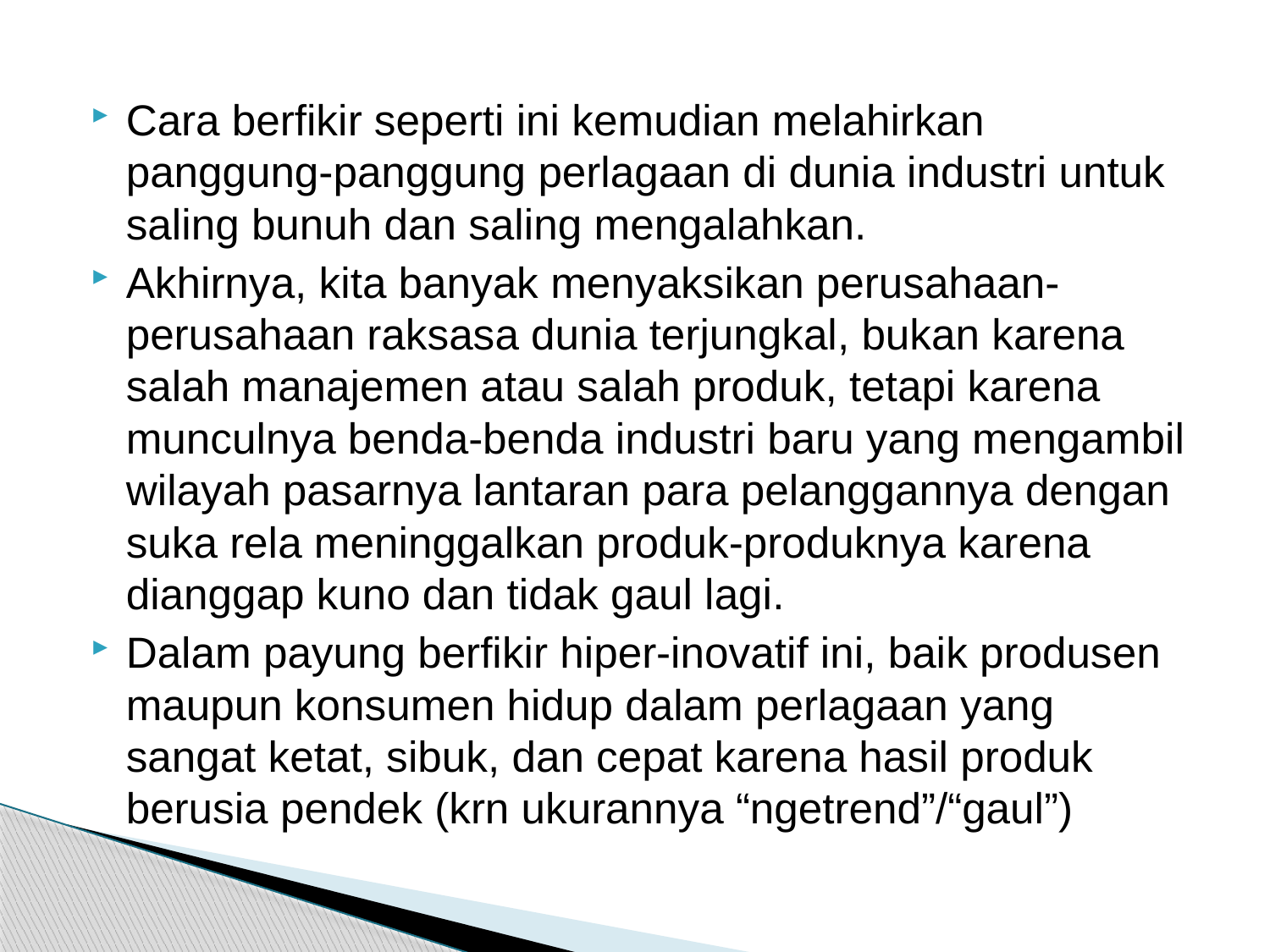

Cara berfikir seperti ini kemudian melahirkan panggung-panggung perlagaan di dunia industri untuk saling bunuh dan saling mengalahkan.
Akhirnya, kita banyak menyaksikan perusahaan-perusahaan raksasa dunia terjungkal, bukan karena salah manajemen atau salah produk, tetapi karena munculnya benda-benda industri baru yang mengambil wilayah pasarnya lantaran para pelanggannya dengan suka rela meninggalkan produk-produknya karena dianggap kuno dan tidak gaul lagi.
Dalam payung berfikir hiper-inovatif ini, baik produsen maupun konsumen hidup dalam perlagaan yang sangat ketat, sibuk, dan cepat karena hasil produk berusia pendek (krn ukurannya “ngetrend”/“gaul”)